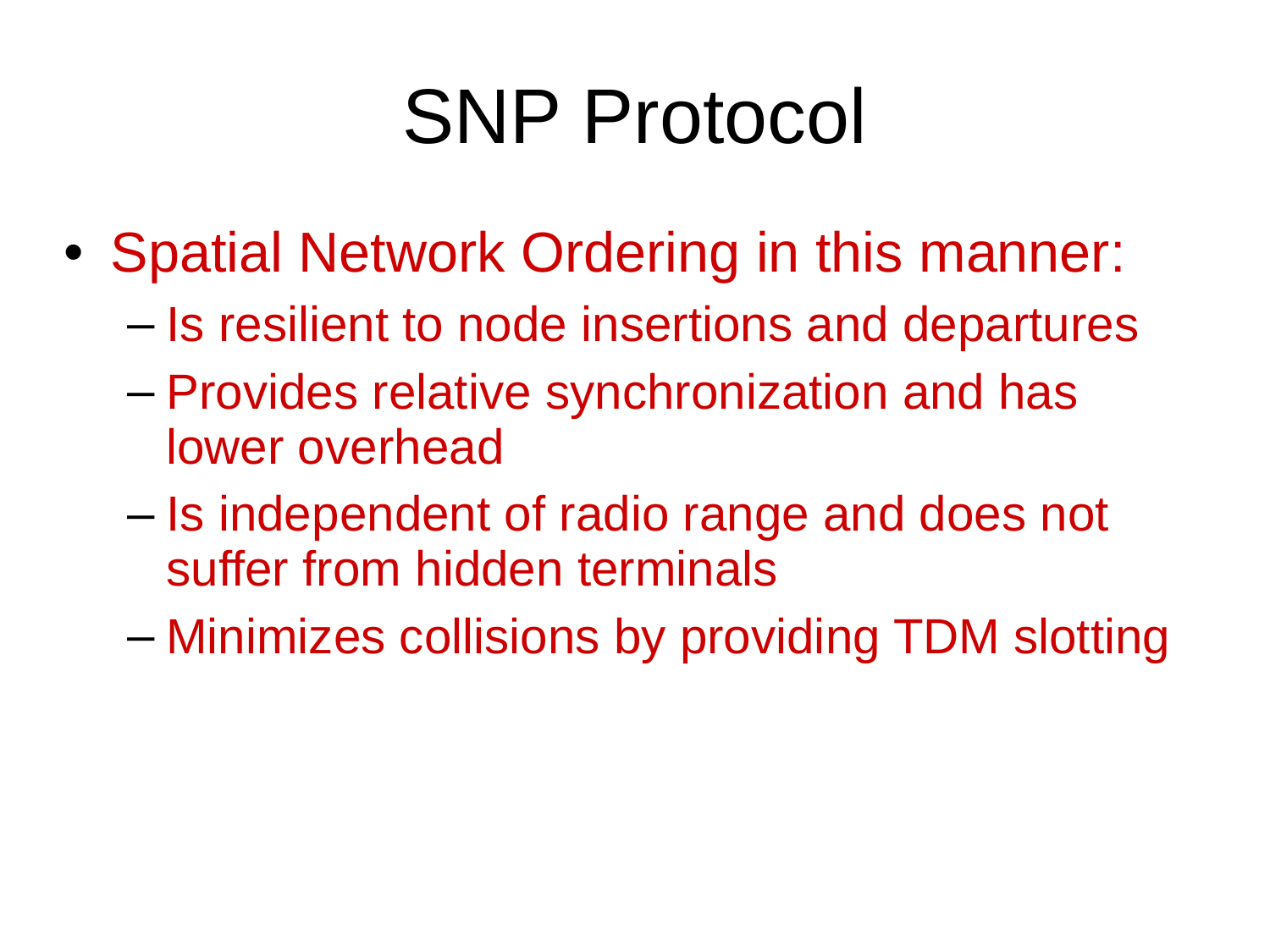

# SNP Protocol
Spatial Network Ordering in this manner:
Is resilient to node insertions and departures
Provides relative synchronization and has lower overhead
Is independent of radio range and does not suffer from hidden terminals
Minimizes collisions by providing TDM slotting